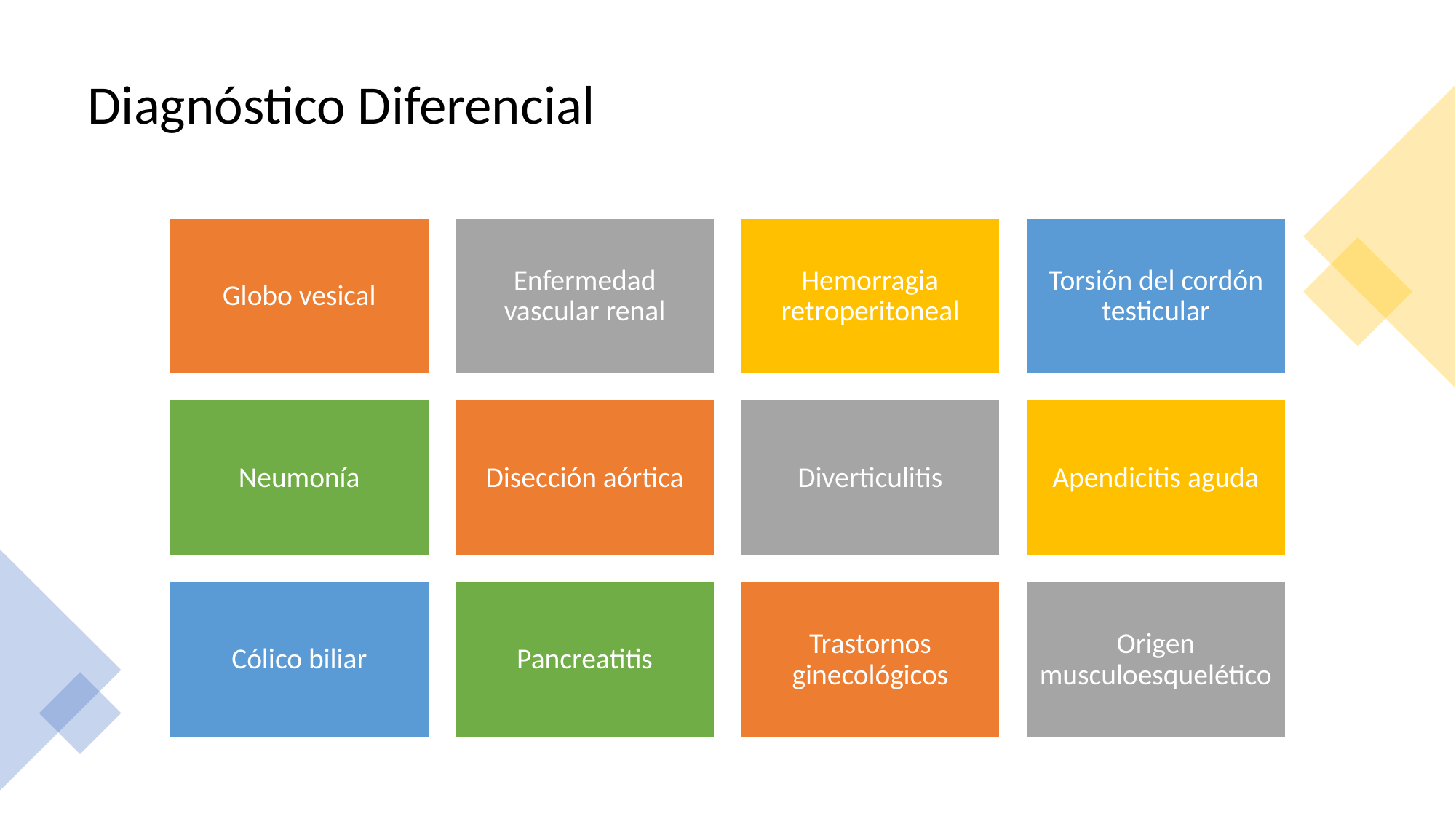

# Diagnóstico Diferencial

Globo vesical
Enfermedad vascular renal
Hemorragia retroperitoneal
Torsión del cordón testicular
Neumonía
Disección aórtica
Diverticulitis
Apendicitis aguda
Cólico biliar
Pancreatitis
Trastornos ginecológicos
Origen musculoesquelético